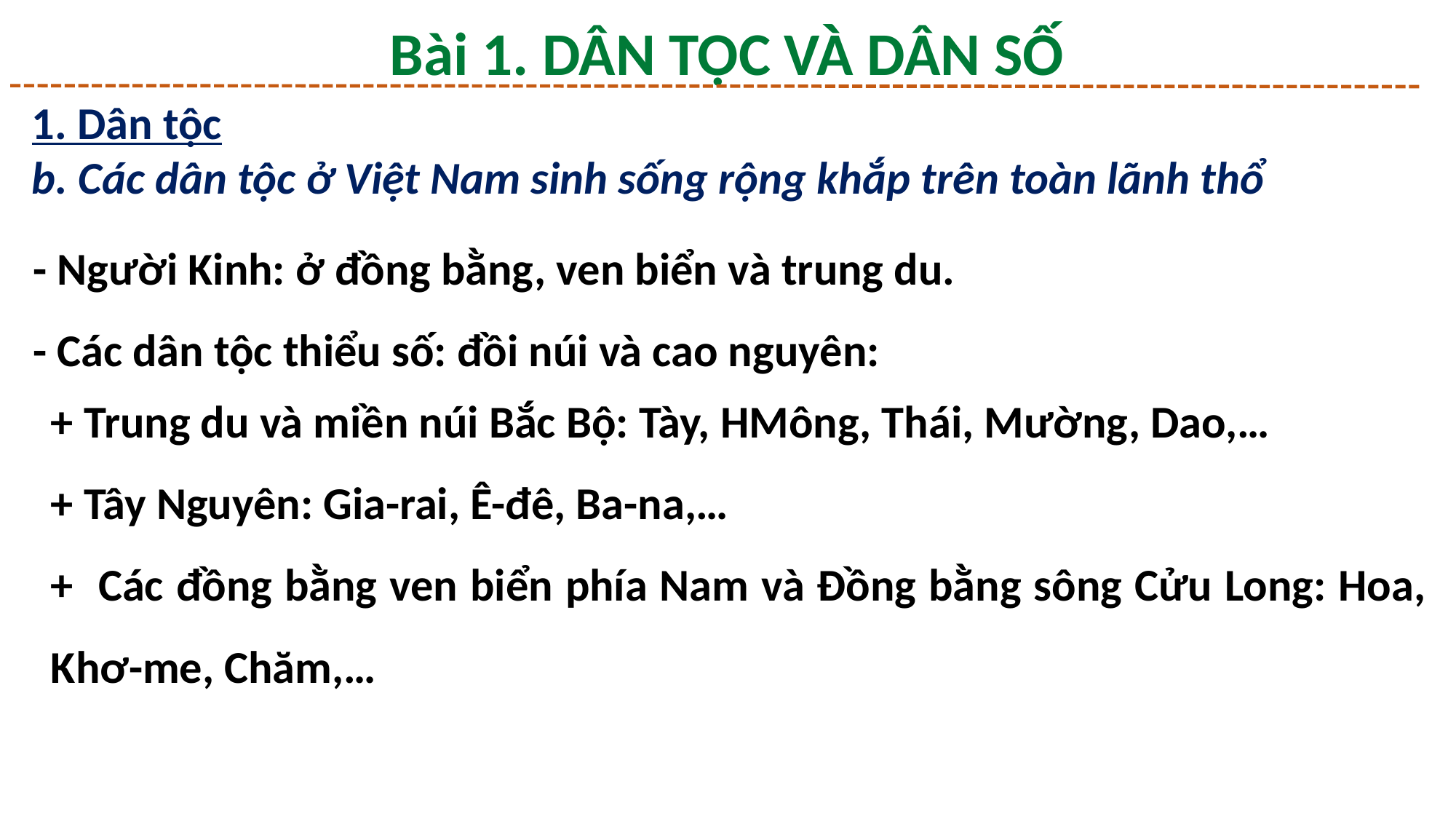

Bài 1. DÂN TỘC VÀ DÂN SỐ
1. Dân tộc
b. Các dân tộc ở Việt Nam sinh sống rộng khắp trên toàn lãnh thổ
- Người Kinh: ở đồng bằng, ven biển và trung du.
- Các dân tộc thiểu số: đồi núi và cao nguyên:
+ Trung du và miền núi Bắc Bộ: Tày, HMông, Thái, Mường, Dao,…
+ Tây Nguyên: Gia-rai, Ê-đê, Ba-na,…
+  Các đồng bằng ven biển phía Nam và Đồng bằng sông Cửu Long: Hoa, Khơ-me, Chăm,…